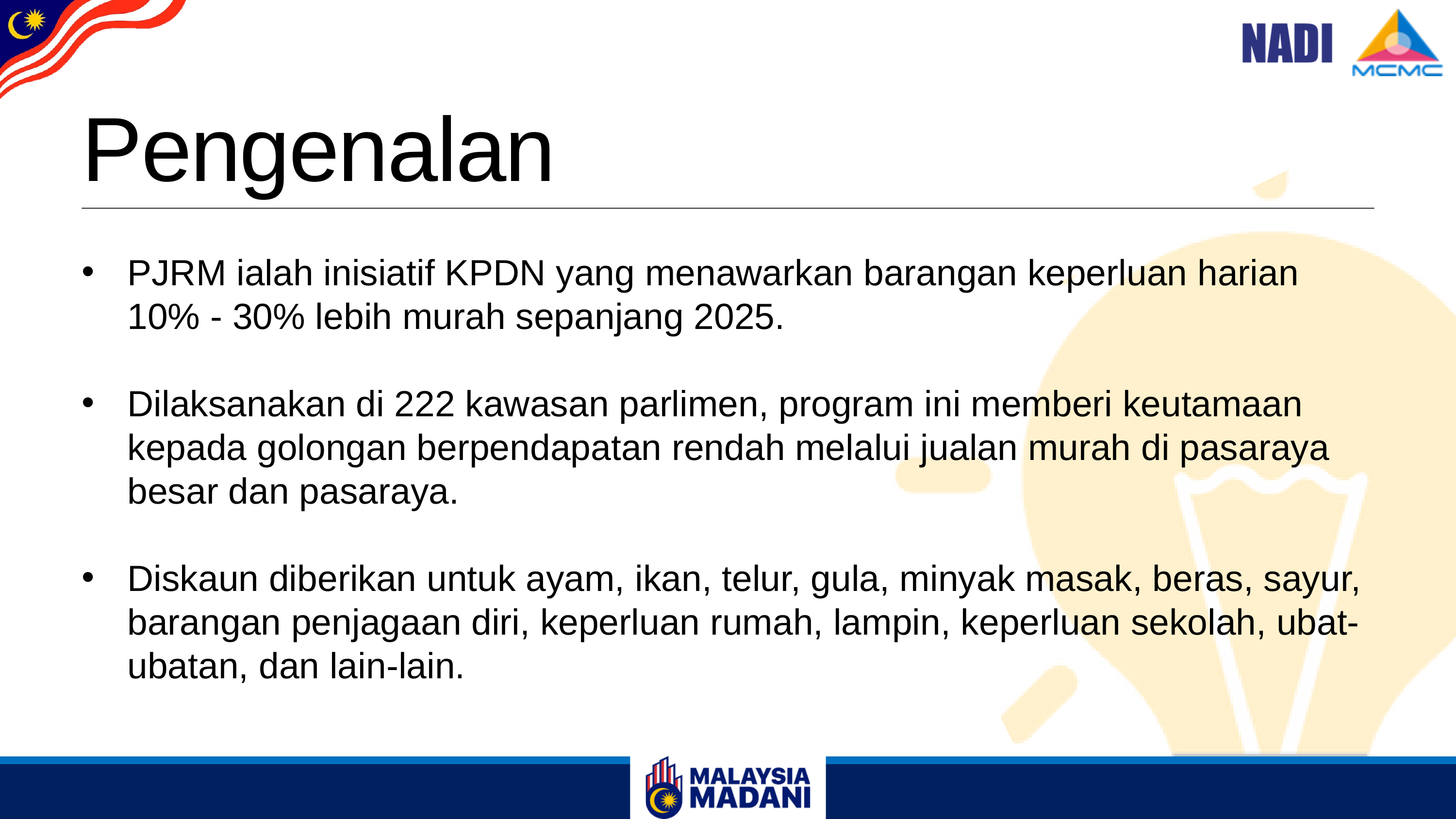

Pengenalan

PJRM ialah inisiatif KPDN yang menawarkan barangan keperluan harian 10% - 30% lebih murah sepanjang 2025.

Dilaksanakan di 222 kawasan parlimen, program ini memberi keutamaan kepada golongan berpendapatan rendah melalui jualan murah di pasaraya besar dan pasaraya.

Diskaun diberikan untuk ayam, ikan, telur, gula, minyak masak, beras, sayur, barangan penjagaan diri, keperluan rumah, lampin, keperluan sekolah, ubat-ubatan, dan lain-lain.